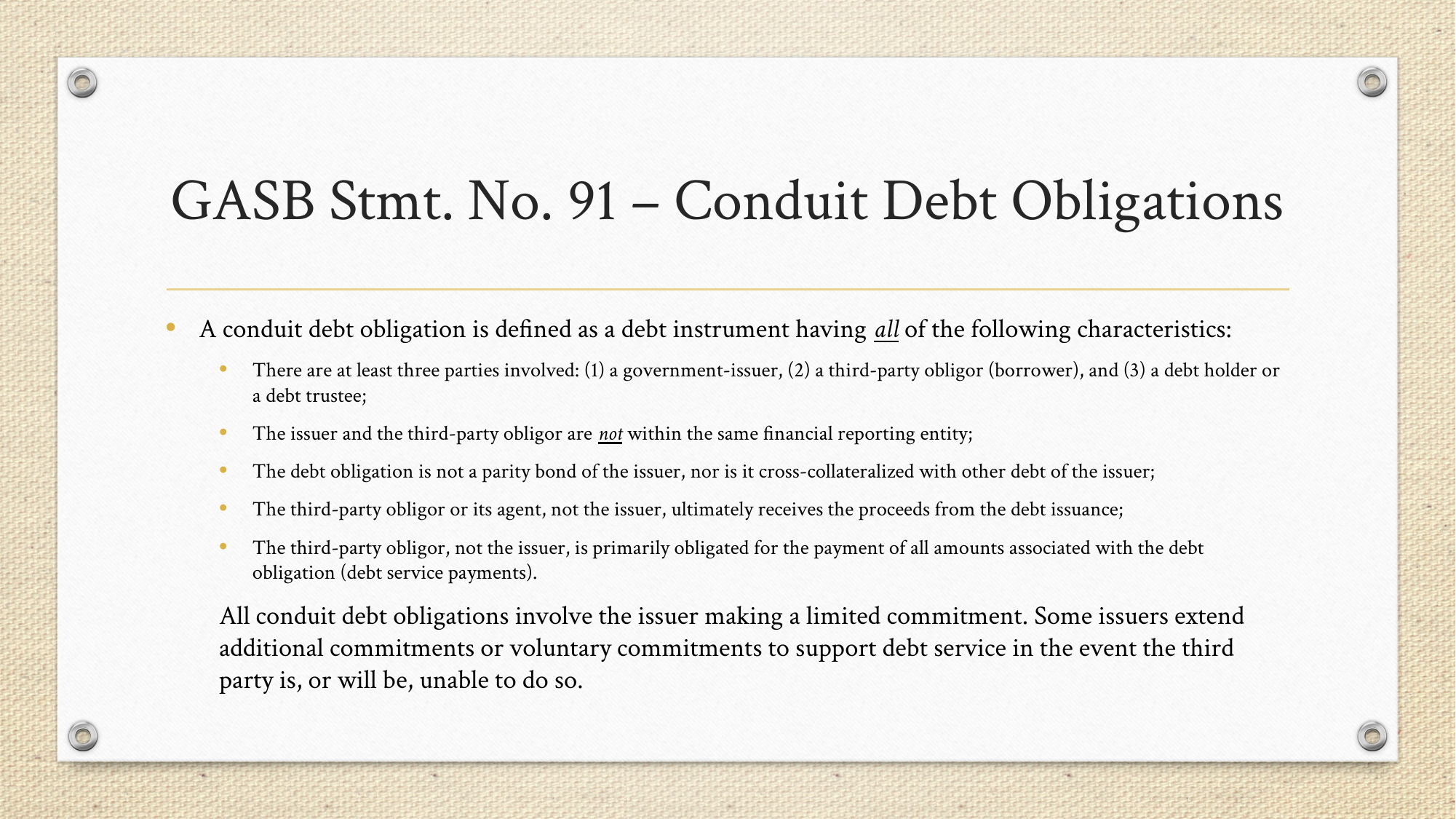

# GASB Stmt. No. 91 – Conduit Debt Obligations
A conduit debt obligation is defined as a debt instrument having all of the following characteristics:
There are at least three parties involved: (1) a government-issuer, (2) a third-party obligor (borrower), and (3) a debt holder or a debt trustee;
The issuer and the third-party obligor are not within the same financial reporting entity;
The debt obligation is not a parity bond of the issuer, nor is it cross-collateralized with other debt of the issuer;
The third-party obligor or its agent, not the issuer, ultimately receives the proceeds from the debt issuance;
The third-party obligor, not the issuer, is primarily obligated for the payment of all amounts associated with the debt obligation (debt service payments).
All conduit debt obligations involve the issuer making a limited commitment. Some issuers extend additional commitments or voluntary commitments to support debt service in the event the third party is, or will be, unable to do so.